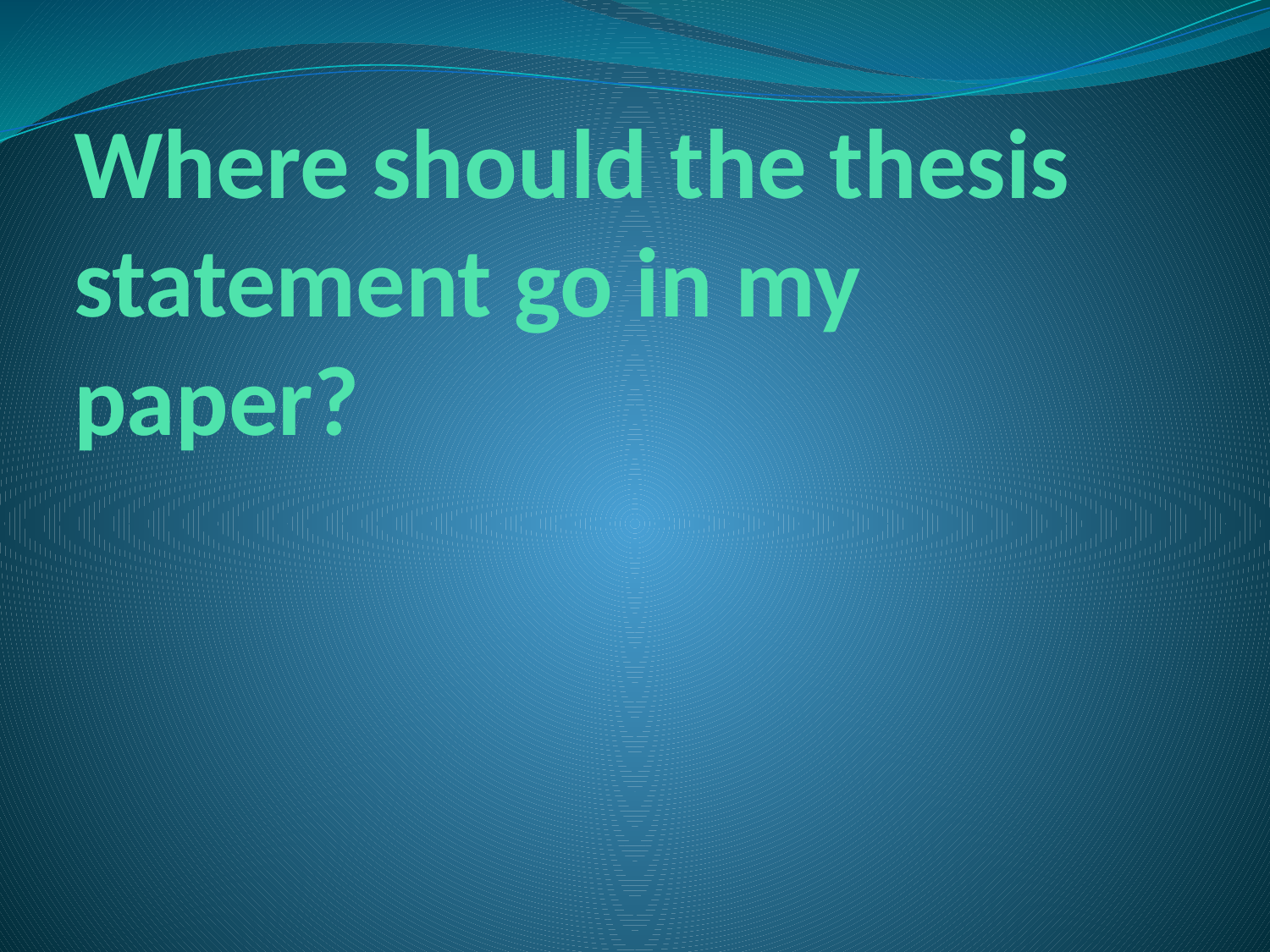

# Where should the thesis statement go in my paper?